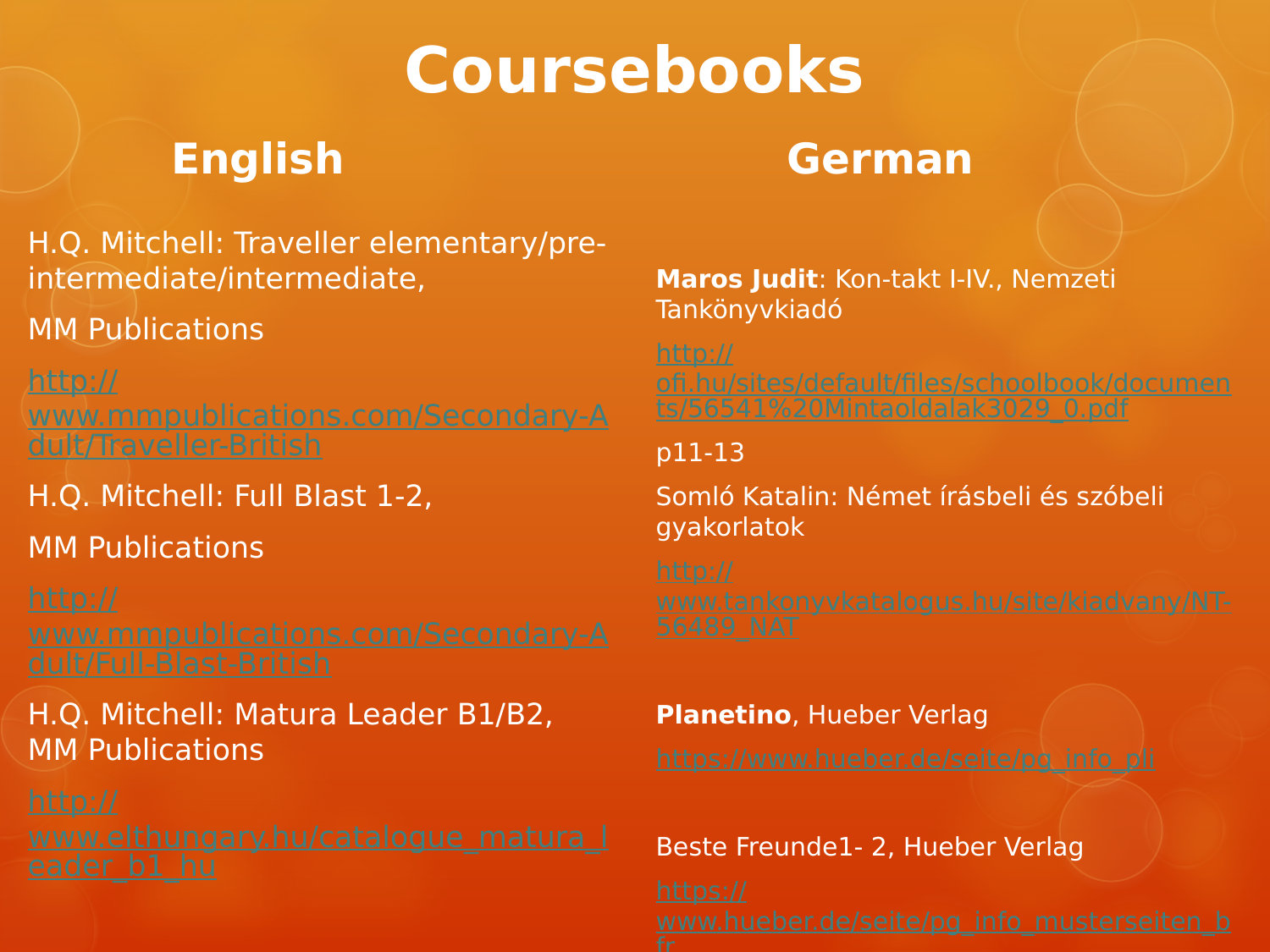

# Coursebooks
German
English
H.Q. Mitchell: Traveller elementary/pre-intermediate/intermediate,
MM Publications
http://www.mmpublications.com/Secondary-Adult/Traveller-British
H.Q. Mitchell: Full Blast 1-2,
MM Publications
http://www.mmpublications.com/Secondary-Adult/Full-Blast-British
H.Q. Mitchell: Matura Leader B1/B2, MM Publications
http://www.elthungary.hu/catalogue_matura_leader_b1_hu

Maros Judit: Kon-takt I-IV., Nemzeti Tankönyvkiadó
http://ofi.hu/sites/default/files/schoolbook/documents/56541%20Mintaoldalak3029_0.pdf
p11-13
Somló Katalin: Német írásbeli és szóbeli gyakorlatok
http://www.tankonyvkatalogus.hu/site/kiadvany/NT-56489_NAT

Planetino, Hueber Verlag
https://www.hueber.de/seite/pg_info_pli

Beste Freunde1- 2, Hueber Verlag
https://www.hueber.de/seite/pg_info_musterseiten_bfr